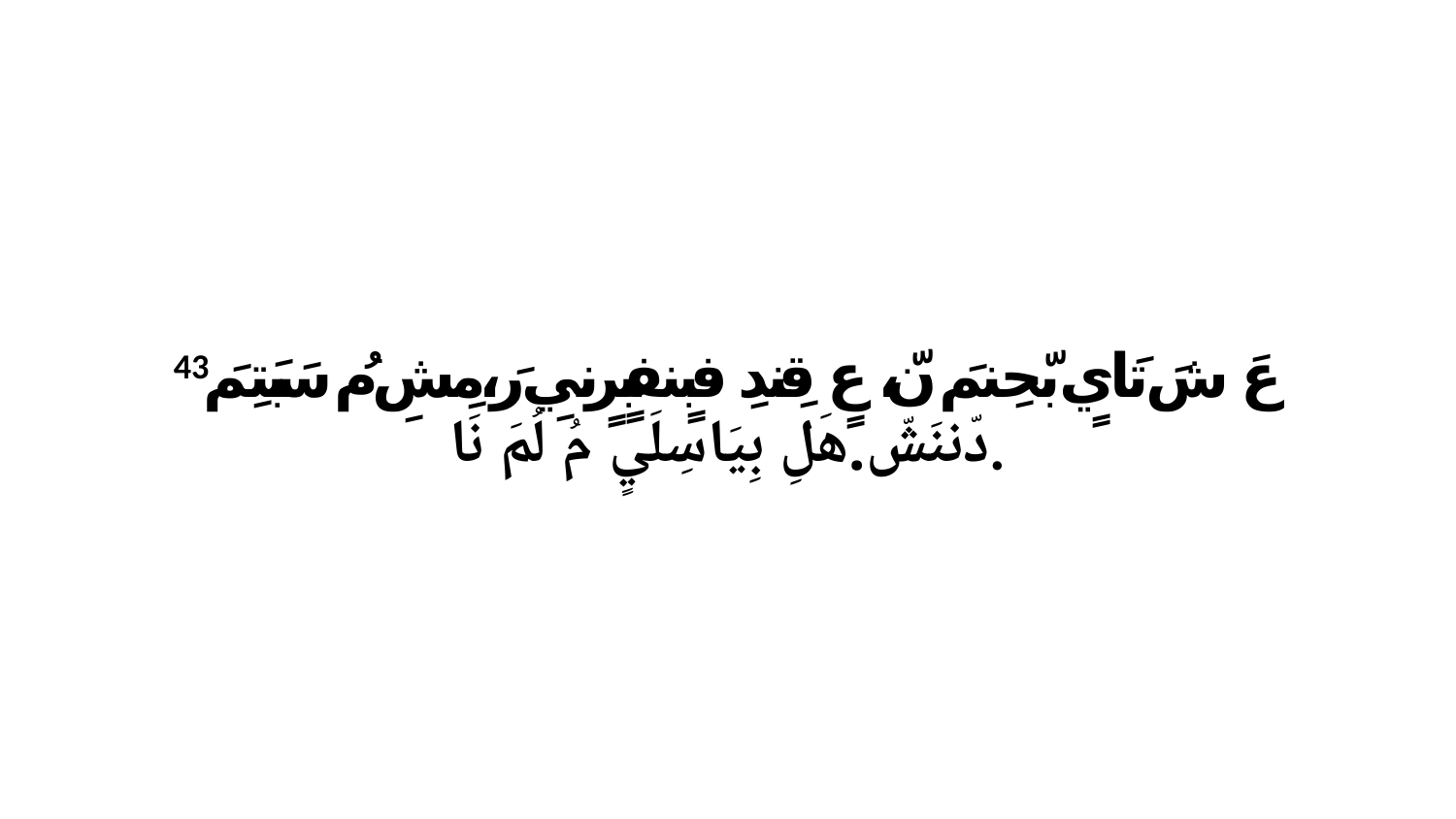

43 عَ شَ تَايٍ بّحِنمَ نّ، عٍ قِندِ فبٍنفبٍرٍنيِ رَ،مِشِ مُ سَبَتِمَ دّننَشّ.هَلِ بِيَاسِلَيٍ مُ لُمَ نَا.